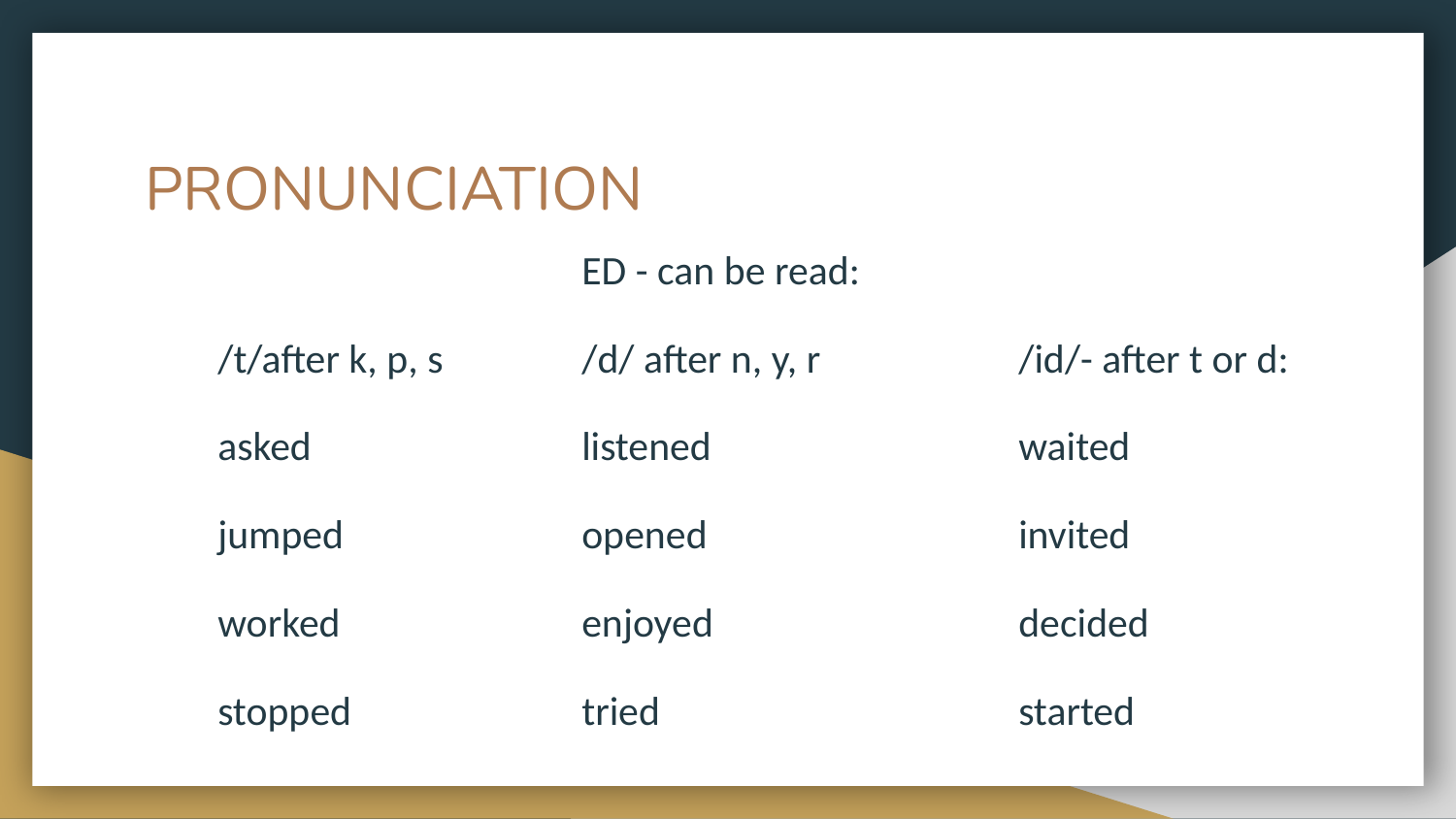

# PRONUNCIATION
			ED - can be read:
/t/after k, p, s	/d/ after n, y, r		/id/- after t or d:
asked		listened			waited
jumped		opened			invited
worked		enjoyed			decided
stopped		tried			started